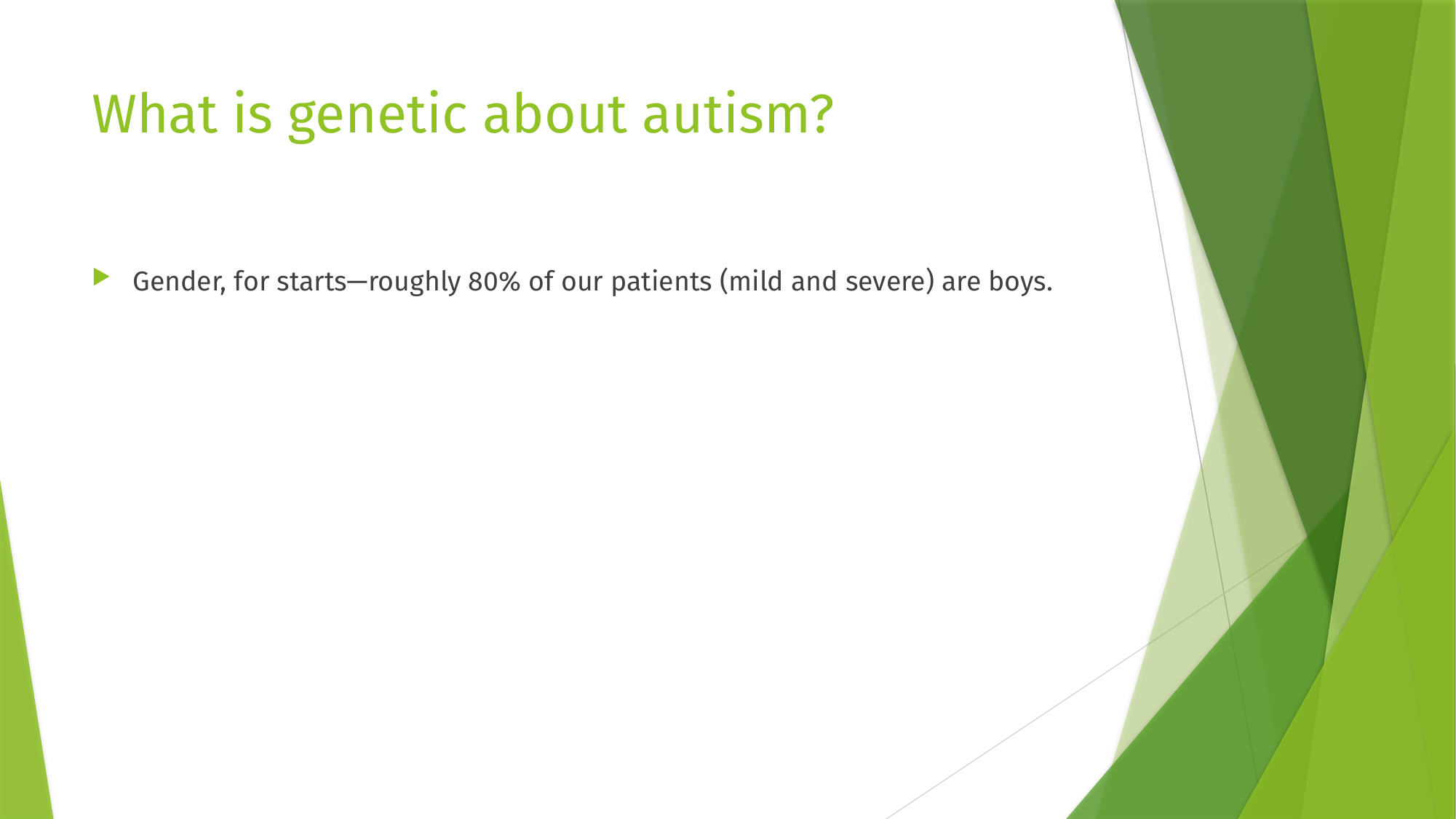

# What is genetic about autism?
Gender, for starts—roughly 80% of our patients (mild and severe) are boys.